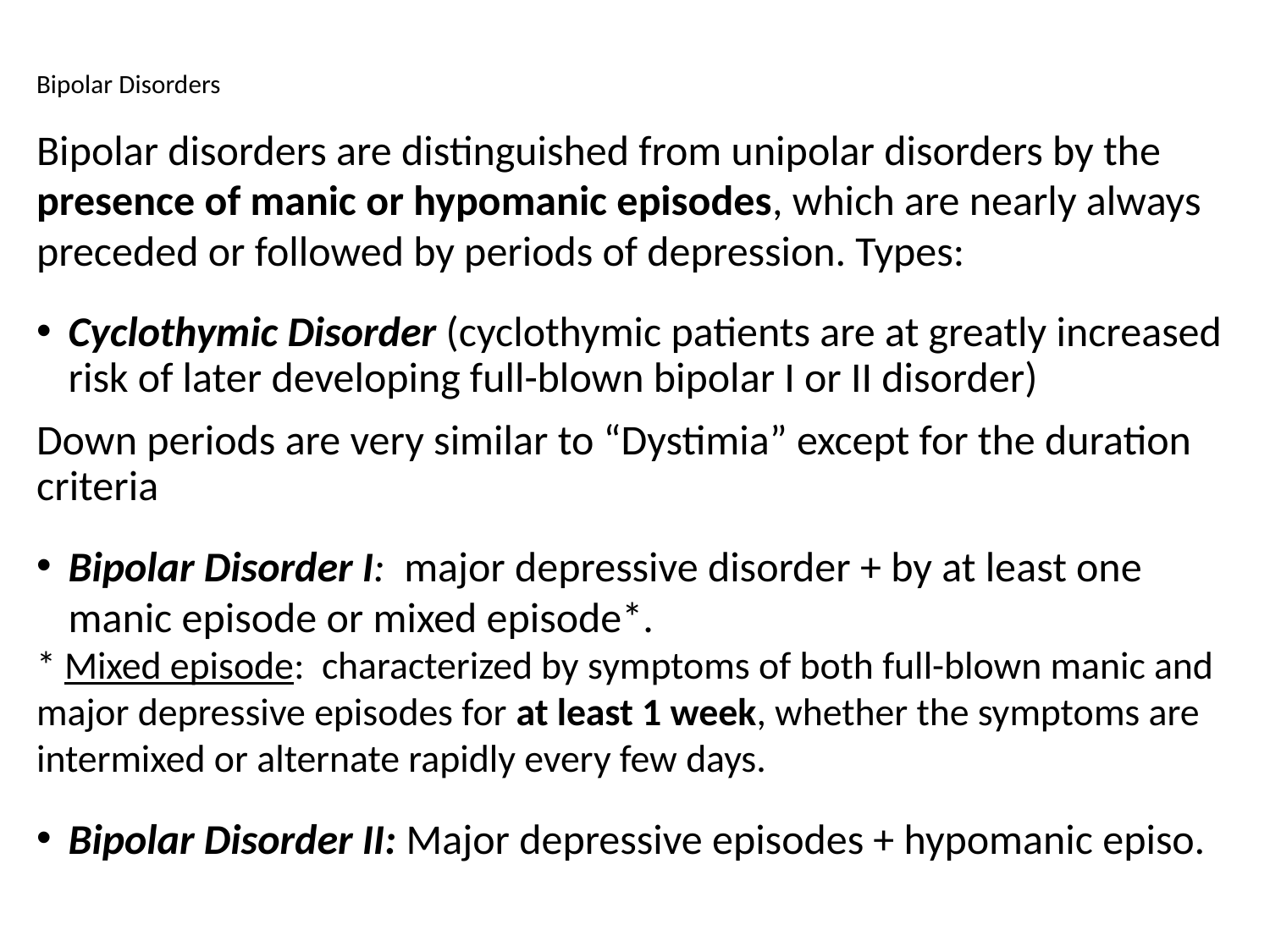

# Bipolar Disorders
Bipolar disorders are distinguished from unipolar disorders by the presence of manic or hypomanic episodes, which are nearly always preceded or followed by periods of depression. Types:

Cyclothymic Disorder (cyclothymic patients are at greatly increased risk of later developing full-blown bipolar I or II disorder)
Down periods are very similar to “Dystimia” except for the duration criteria

Bipolar Disorder I:  major depressive disorder + by at least one manic episode or mixed episode*.
* Mixed episode:  characterized by symptoms of both full-blown manic and major depressive episodes for at least 1 week, whether the symptoms are intermixed or alternate rapidly every few days.

Bipolar Disorder II: Major depressive episodes + hypomanic episo.